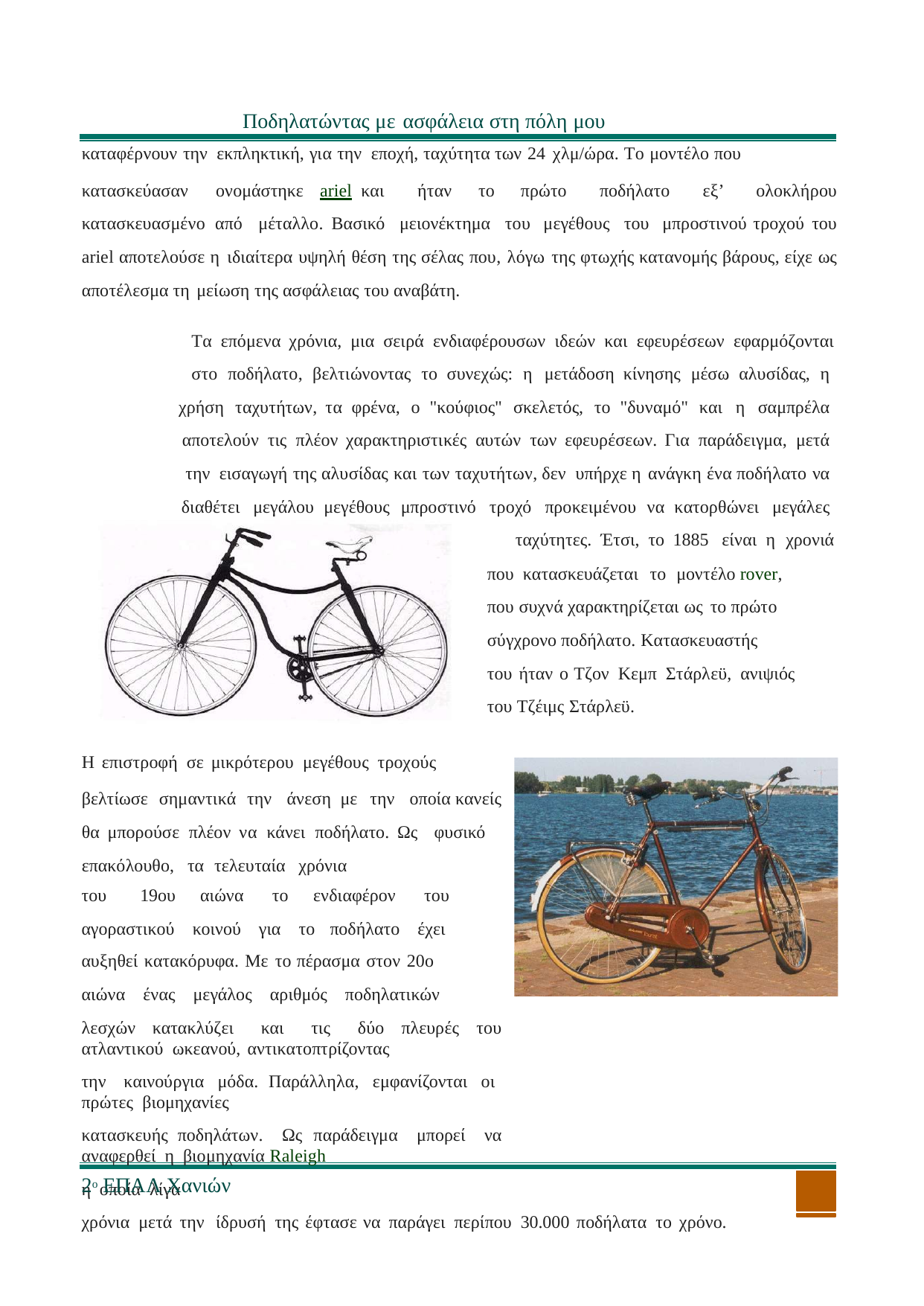

Ποδηλατώντας με ασφάλεια στη πόλη μου

καταφέρνουν την  εκπληκτική, για την  εποχή, ταχύτητα των 24 χλμ/ώρα. Το μοντέλο που
κατασκεύασαν   ονομάστηκε  ariel και    ήταν   το   πρώτο    ποδήλατο    εξ’    ολοκλήρου κατασκευασμένο από  μέταλλο. Βασικό  μειονέκτημα  του  μεγέθους  του  μπροστινού τροχού του ariel αποτελούσε η ιδιαίτερα υψηλή θέση της σέλας που, λόγω της φτωχής κατανομής βάρους, είχε ως αποτέλεσμα τη μείωση της ασφάλειας του αναβάτη.
Τα  επόμενα χρόνια,  μια  σειρά  ενδιαφέρουσων  ιδεών  και  εφευρέσεων εφαρμόζονται
στο  ποδήλατο,  βελτιώνοντας  το συνεχώς:  η  μετάδοση  κίνησης  μέσω αλυσίδας,  η
χρήση  ταχυτήτων, τα  φρένα,  ο "κούφιος"  σκελετός,  το  "δυναμό"  και   η  σαμπρέλα
αποτελούν  τις  πλέον χαρακτηριστικές  αυτών  των εφευρέσεων. Για  παράδειγμα,  μετά
την  εισαγωγή της αλυσίδας και των ταχυτήτων, δεν  υπήρχε η ανάγκη ένα ποδήλατο να
διαθέτει   μεγάλου  μεγέθους  μπροστινό   τροχό   προκειμένου  να κατορθώνει   μεγάλες
ταχύτητες.  Έτσι,  το 1885  είναι  η  χρονιά
που  κατασκευάζεται  το  μοντέλο rover,
που συχνά χαρακτηρίζεται ως το πρώτο
σύγχρονο ποδήλατο. Κατασκευαστής
του ήταν ο Τζον  Κεμπ  Στάρλεϋ,  ανιψιός
του Τζέιμς Στάρλεϋ.

Η επιστροφή  σε μικρότερου  μεγέθους  τροχούς
βελτίωσε  σημαντικά  την   άνεση  με  την   οποία κανείς θα μπορούσε πλέον να κάνει ποδήλατο. Ως  φυσικό   επακόλουθο,   τα  τελευταία   χρόνια

του
19ου     αιώνα      το     ενδιαφέρον      του
αγοραστικού    κοινού    για    το   ποδήλατο    έχει
αυξηθεί κατακόρυφα. Με το πέρασμα στον 20ο
αιώνα    ένας    μεγάλος    αριθμός    ποδηλατικών
λεσχών κατακλύζει  και  τις  δύο πλευρές του ατλαντικού  ωκεανού, αντικατοπτρίζοντας
την  καινούργια  μόδα. Παράλληλα,  εμφανίζονται  οι  πρώτες  βιομηχανίες
κατασκευής ποδηλάτων.  Ως παράδειγμα  μπορεί  να αναφερθεί  η βιομηχανία Raleigh
η οποία  λίγα
χρόνια  μετά την  ίδρυσή  της έφτασε να παράγει  περίπου  30.000 ποδήλατα  το χρόνο.

2ο ΕΠΑΛ Χανιών